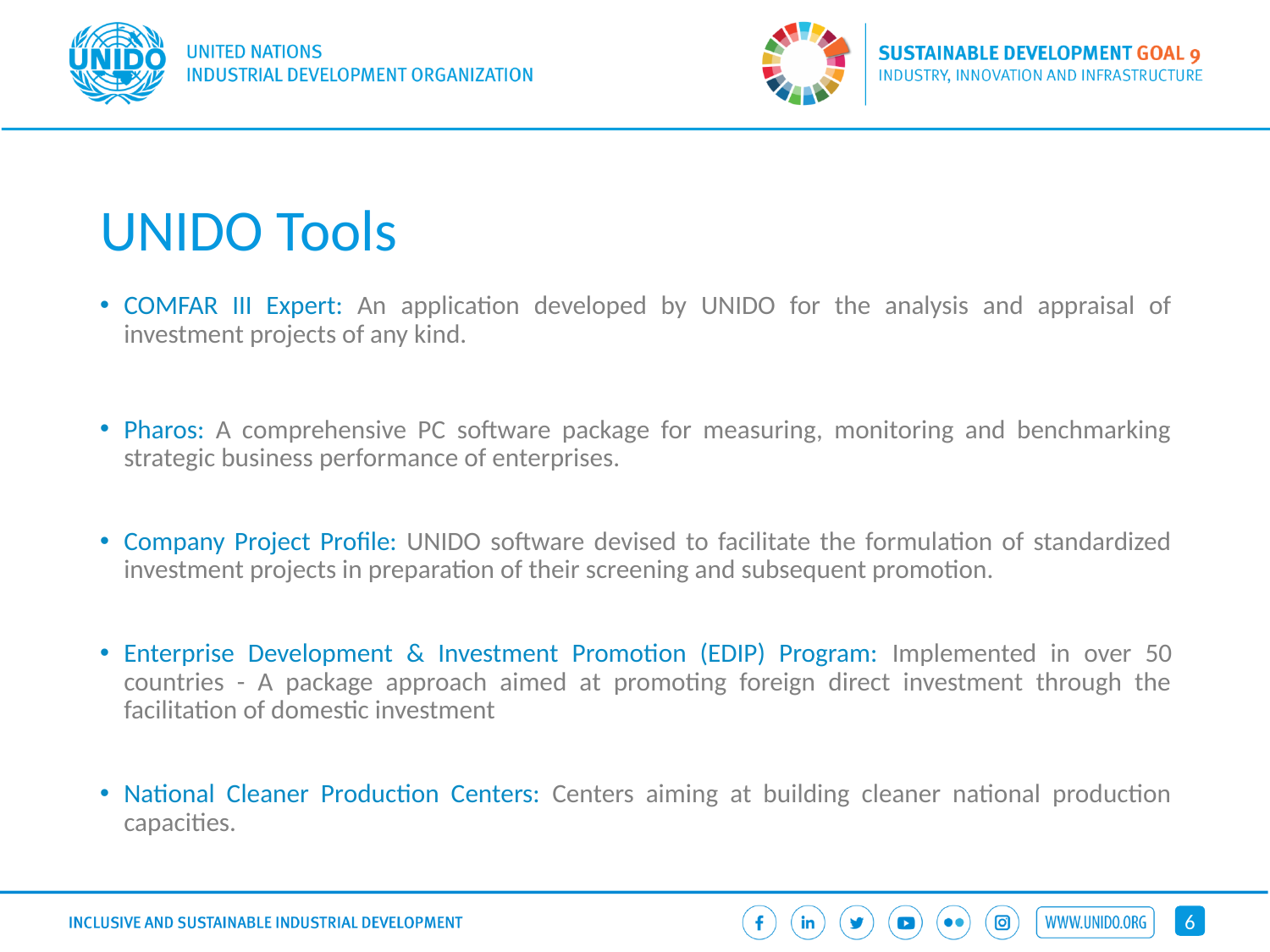

# UNIDO Tools
COMFAR III Expert: An application developed by UNIDO for the analysis and appraisal of investment projects of any kind.

Pharos: A comprehensive PC software package for measuring, monitoring and benchmarking strategic business performance of enterprises.

Company Project Profile: UNIDO software devised to facilitate the formulation of standardized investment projects in preparation of their screening and subsequent promotion.

Enterprise Development & Investment Promotion (EDIP) Program: Implemented in over 50 countries - A package approach aimed at promoting foreign direct investment through the facilitation of domestic investment

National Cleaner Production Centers: Centers aiming at building cleaner national production capacities.